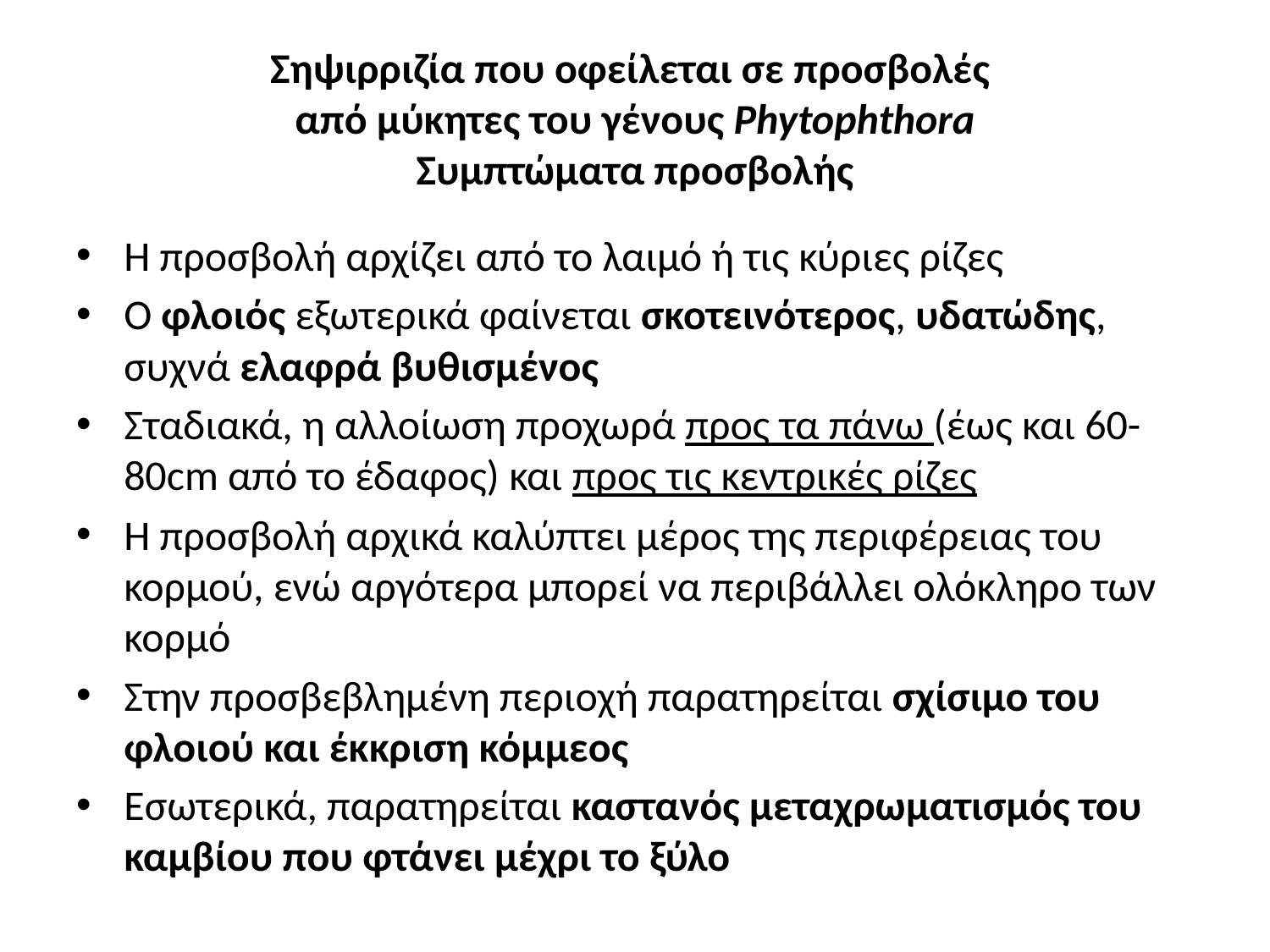

# Σηψιρριζία που οφείλεται σε προσβολές από μύκητες του γένους Phytophthora Συμπτώματα προσβολής
Η προσβολή αρχίζει από το λαιμό ή τις κύριες ρίζες
Ο φλοιός εξωτερικά φαίνεται σκοτεινότερος, υδατώδης, συχνά ελαφρά βυθισμένος
Σταδιακά, η αλλοίωση προχωρά προς τα πάνω (έως και 60-80cm από το έδαφος) και προς τις κεντρικές ρίζες
Η προσβολή αρχικά καλύπτει μέρος της περιφέρειας του κορμού, ενώ αργότερα μπορεί να περιβάλλει ολόκληρο των κορμό
Στην προσβεβλημένη περιοχή παρατηρείται σχίσιμο του φλοιού και έκκριση κόμμεος
Εσωτερικά, παρατηρείται καστανός μεταχρωματισμός του καμβίου που φτάνει μέχρι το ξύλο